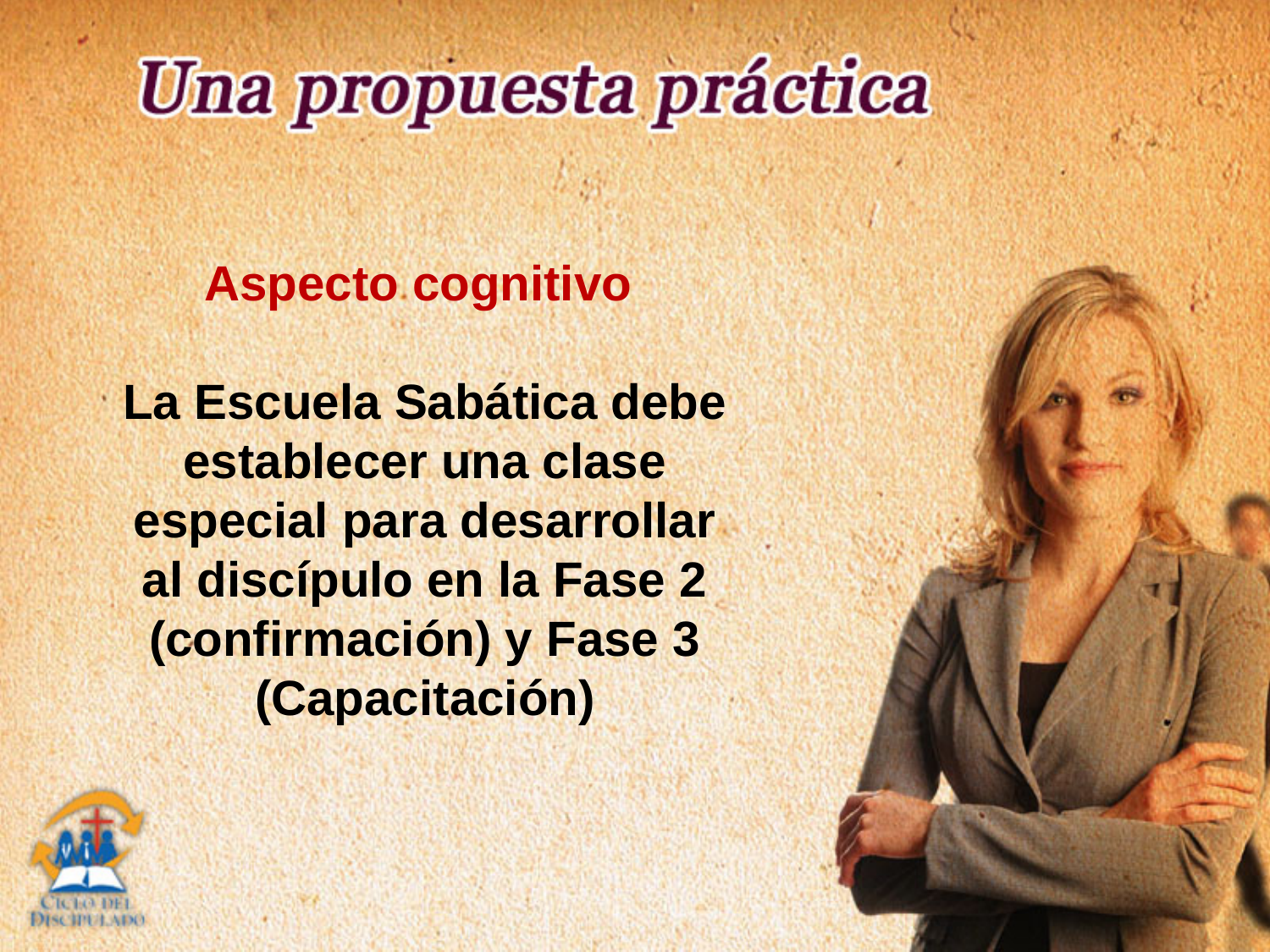

Aspecto cognitivo

La Escuela Sabática debe establecer una clase especial para desarrollar al discípulo en la Fase 2 (confirmación) y Fase 3 (Capacitación)